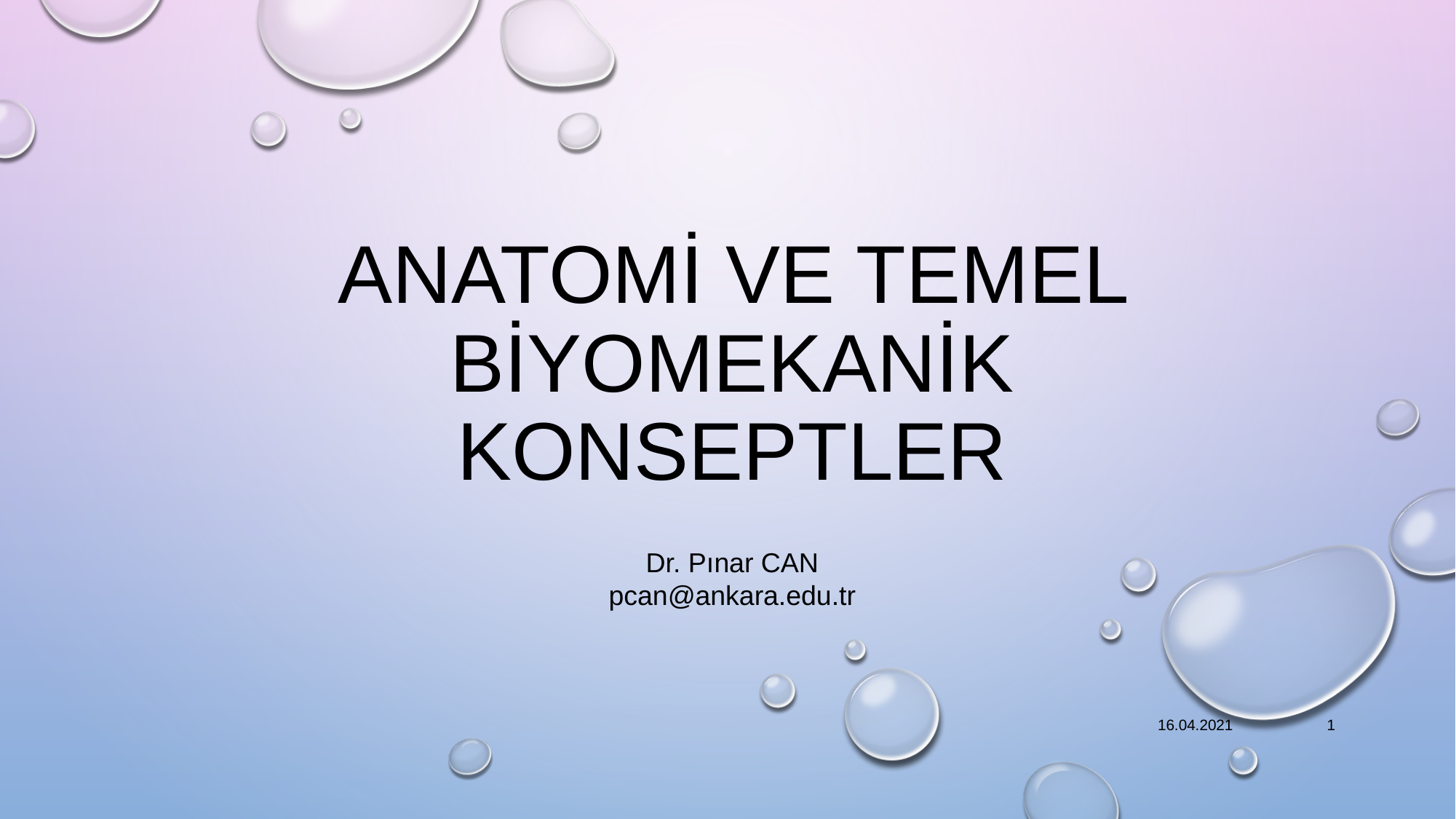

# Anatomi ve temel biyomekanik konseptler
Dr. Pınar CAN
pcan@ankara.edu.tr
16.04.2021
1